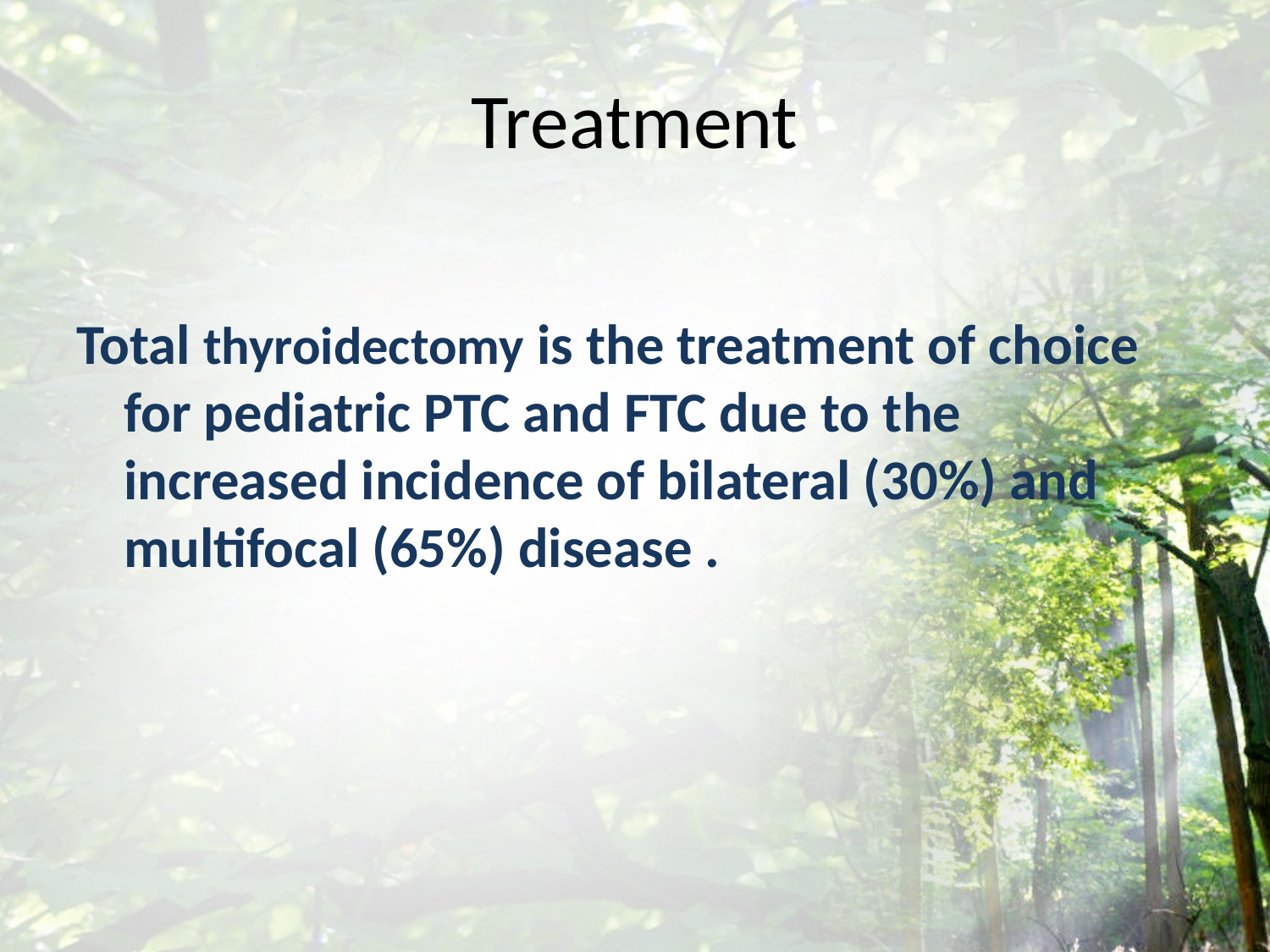

# Treatment

Total thyroidectomy is the treatment of choice for pediatric PTC and FTC due to the increased incidence of bilateral (30%) and multifocal (65%) disease .